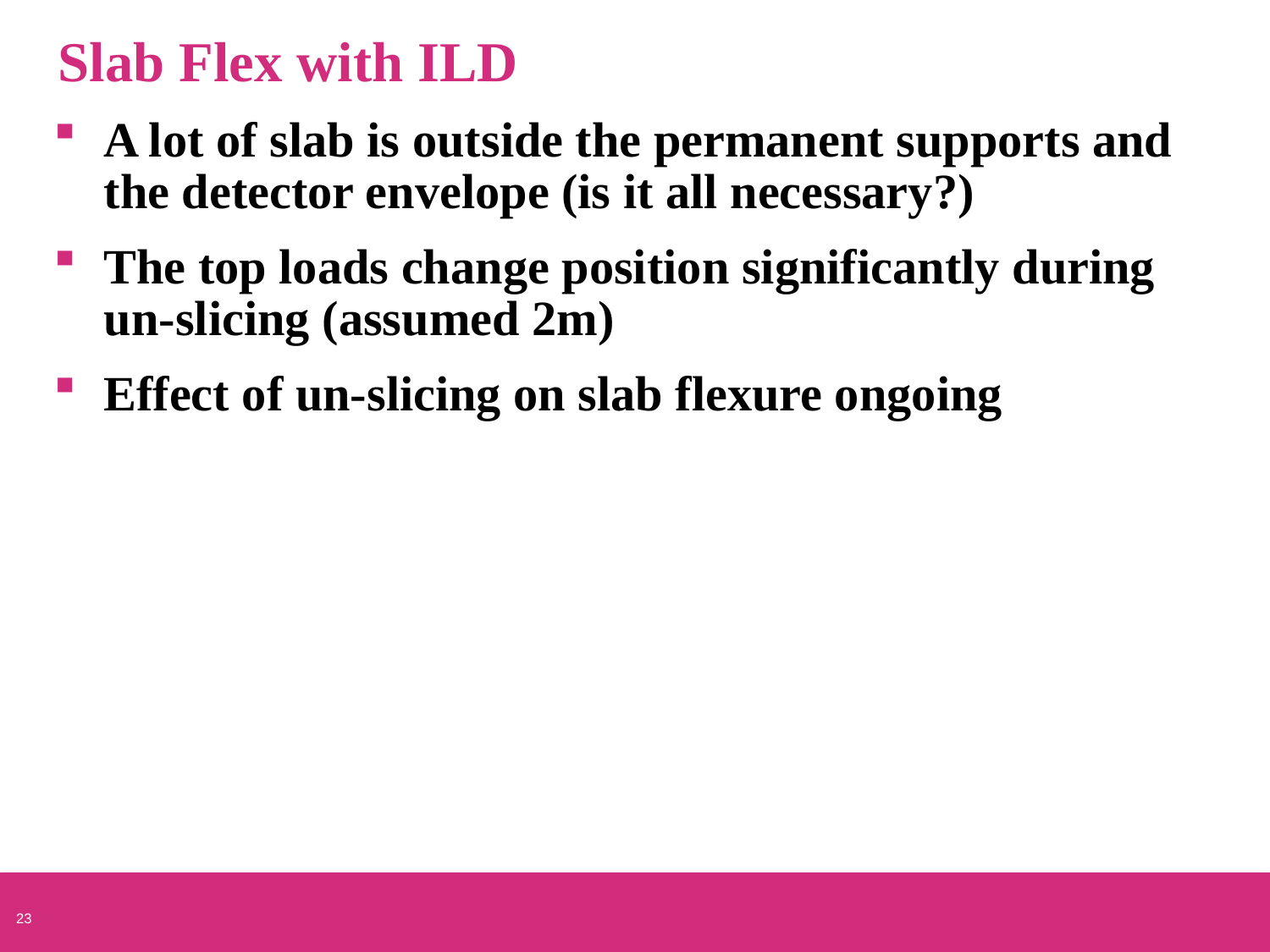

# Slab Flex with ILD
A lot of slab is outside the permanent supports and the detector envelope (is it all necessary?)
The top loads change position significantly during un-slicing (assumed 2m)
Effect of un-slicing on slab flexure ongoing